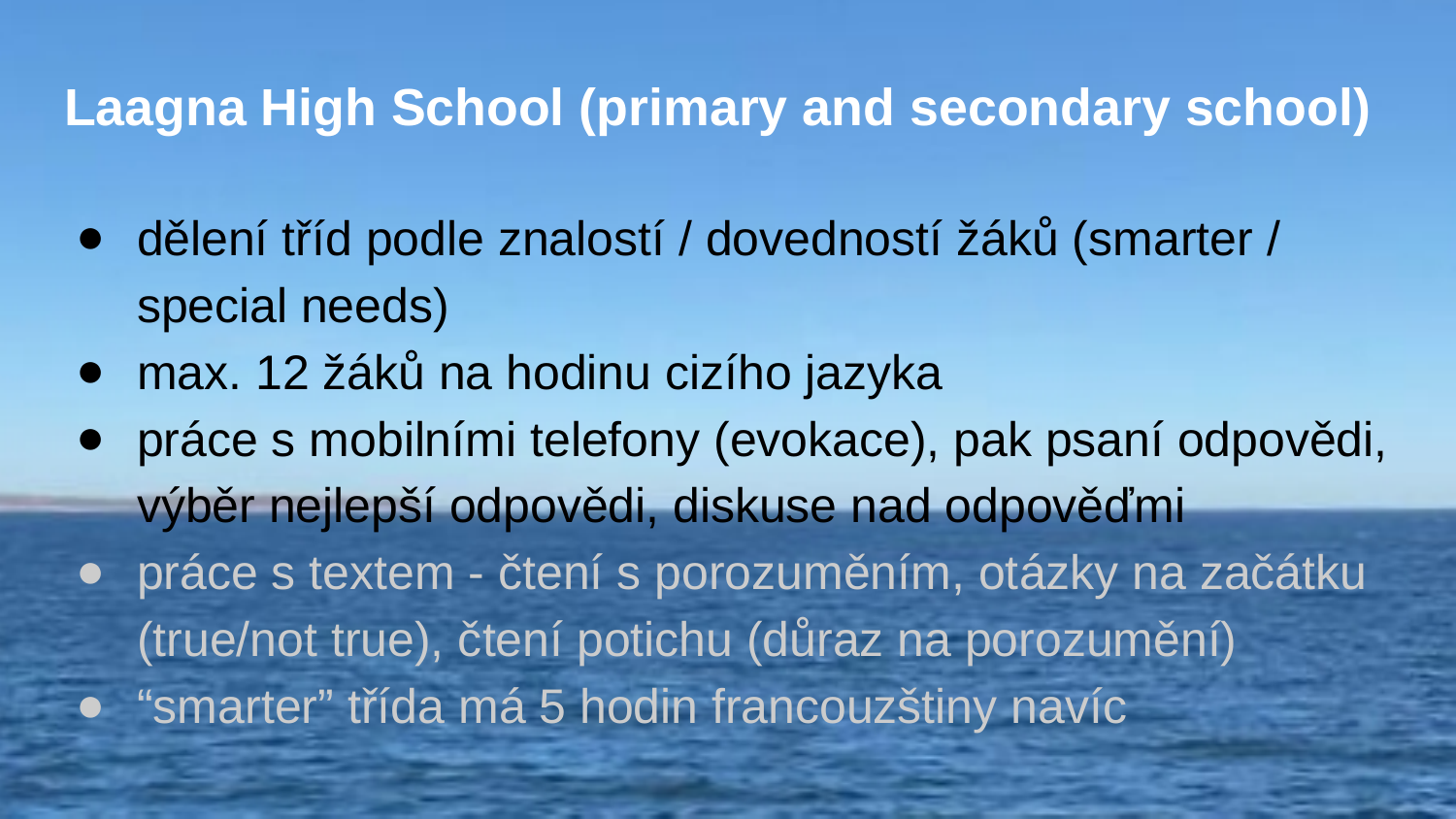

# Laagna High School (primary and secondary school)
dělení tříd podle znalostí / dovedností žáků (smarter /  special needs)
max. 12 žáků na hodinu cizího jazyka
práce s mobilními telefony (evokace), pak psaní odpovědi, výběr nejlepší odpovědi, diskuse nad odpověďmi
práce s textem - čtení s porozuměním, otázky na začátku (true/not true), čtení potichu (důraz na porozumění)
“smarter” třída má 5 hodin francouzštiny navíc